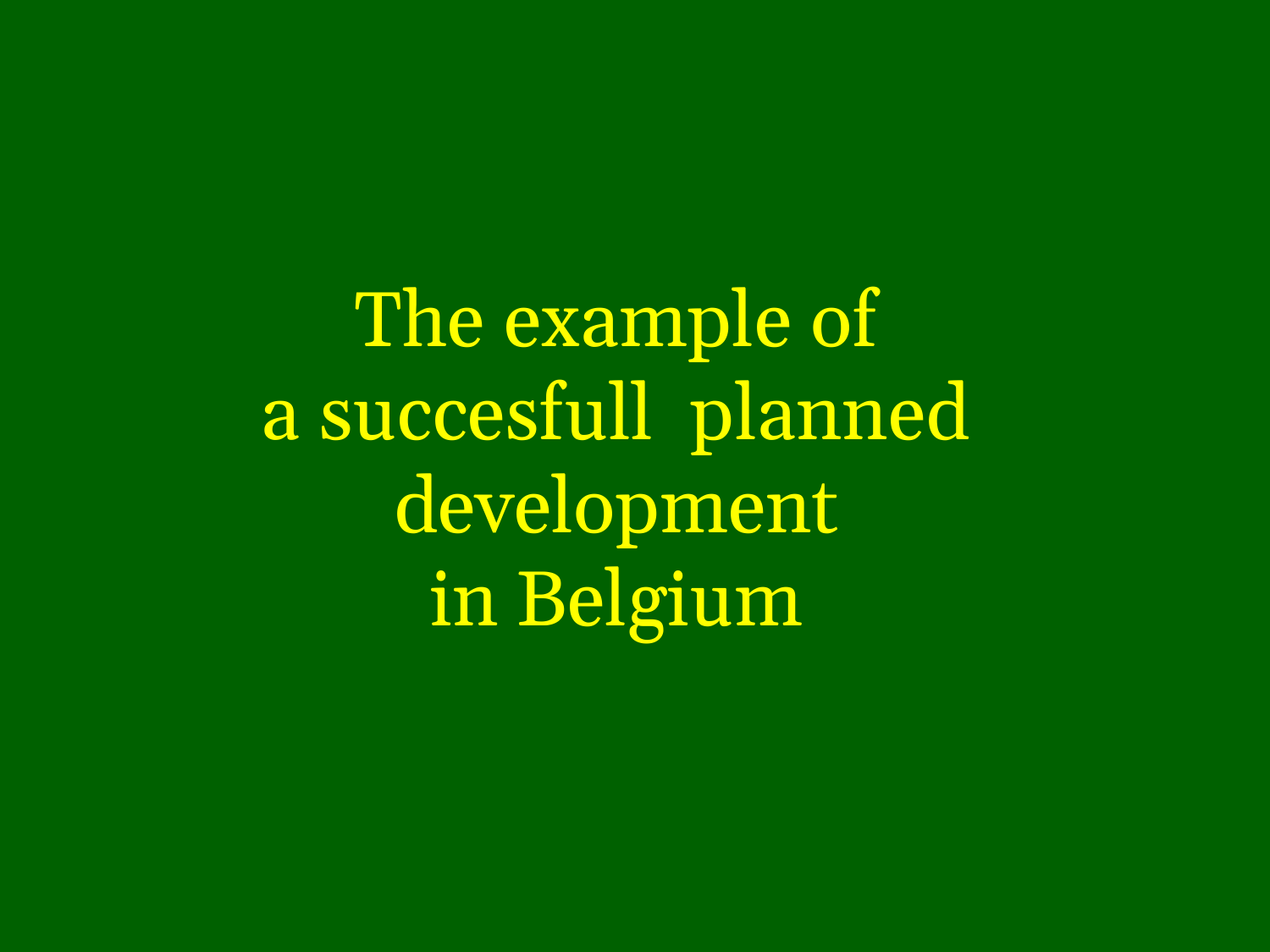

# The example of a succesfull  planned development in Belgium